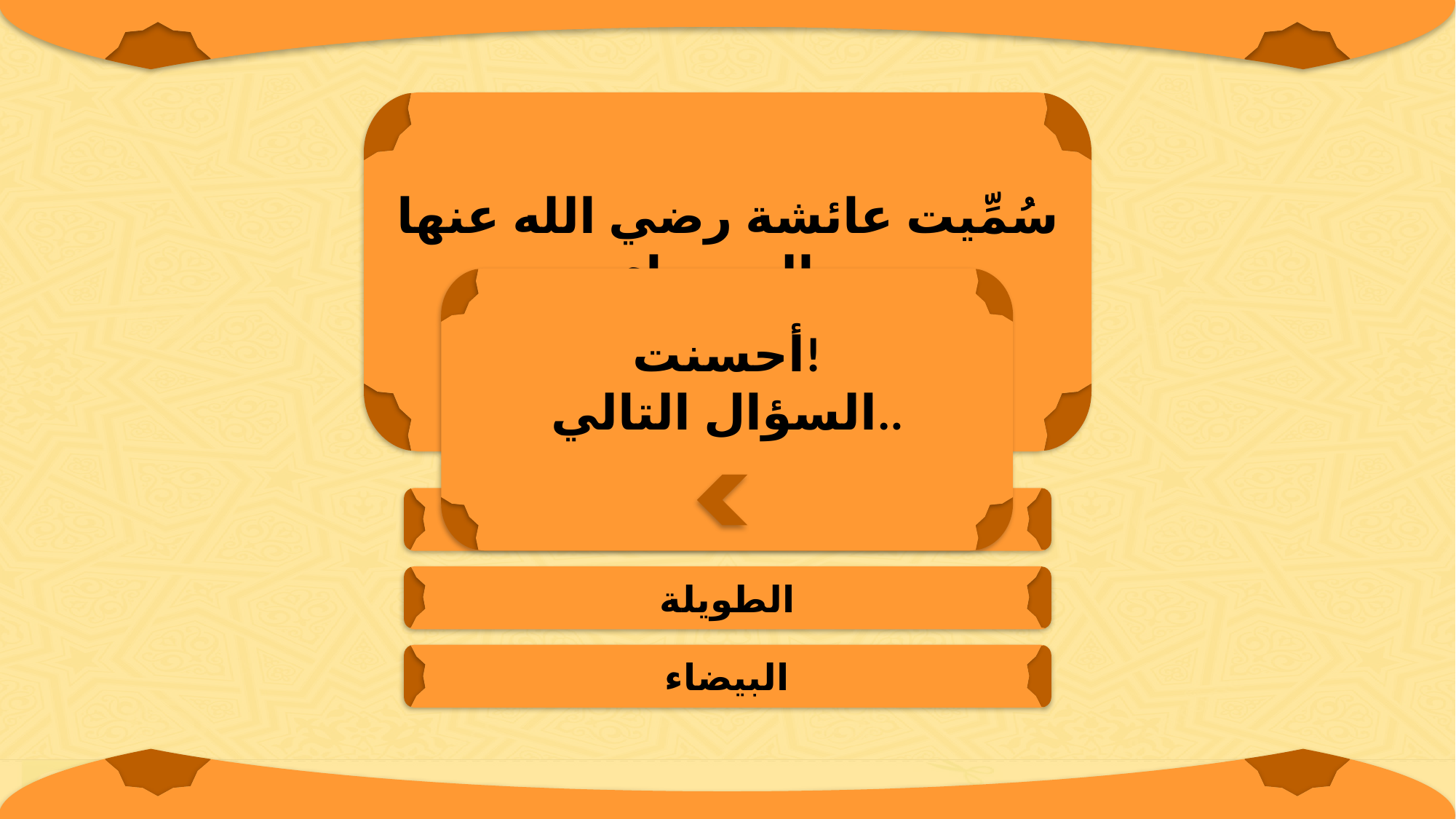

سُمِّيت عائشة رضي الله عنها بالحميراء
فماذا يعني هذا الاسم؟

أحسنت!
السؤال التالي..

الحسناء

الطويلة

البيضاء